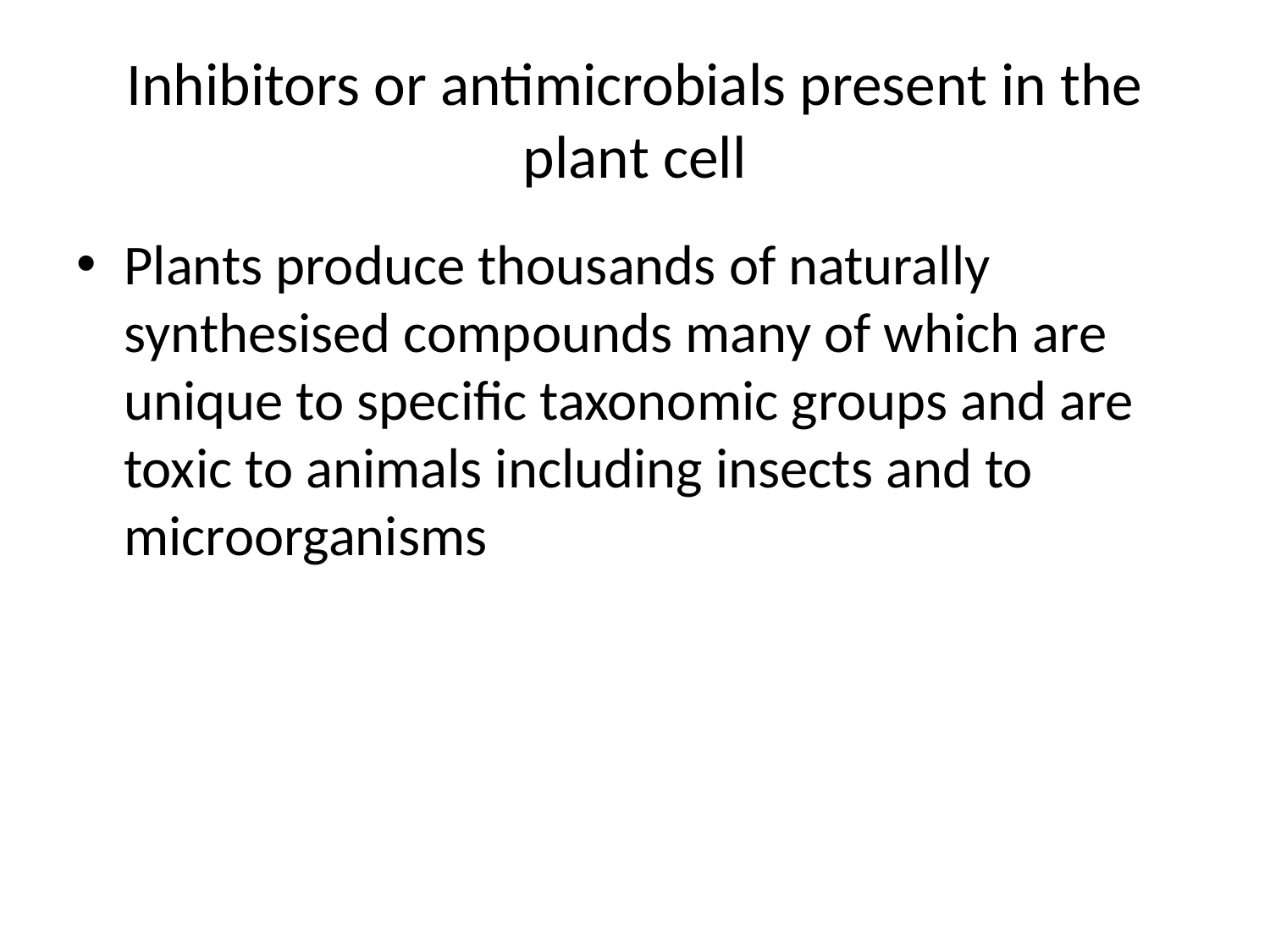

# Inhibitors or antimicrobials present in the plant cell
Plants produce thousands of naturally synthesised compounds many of which are unique to specific taxonomic groups and are toxic to animals including insects and to microorganisms